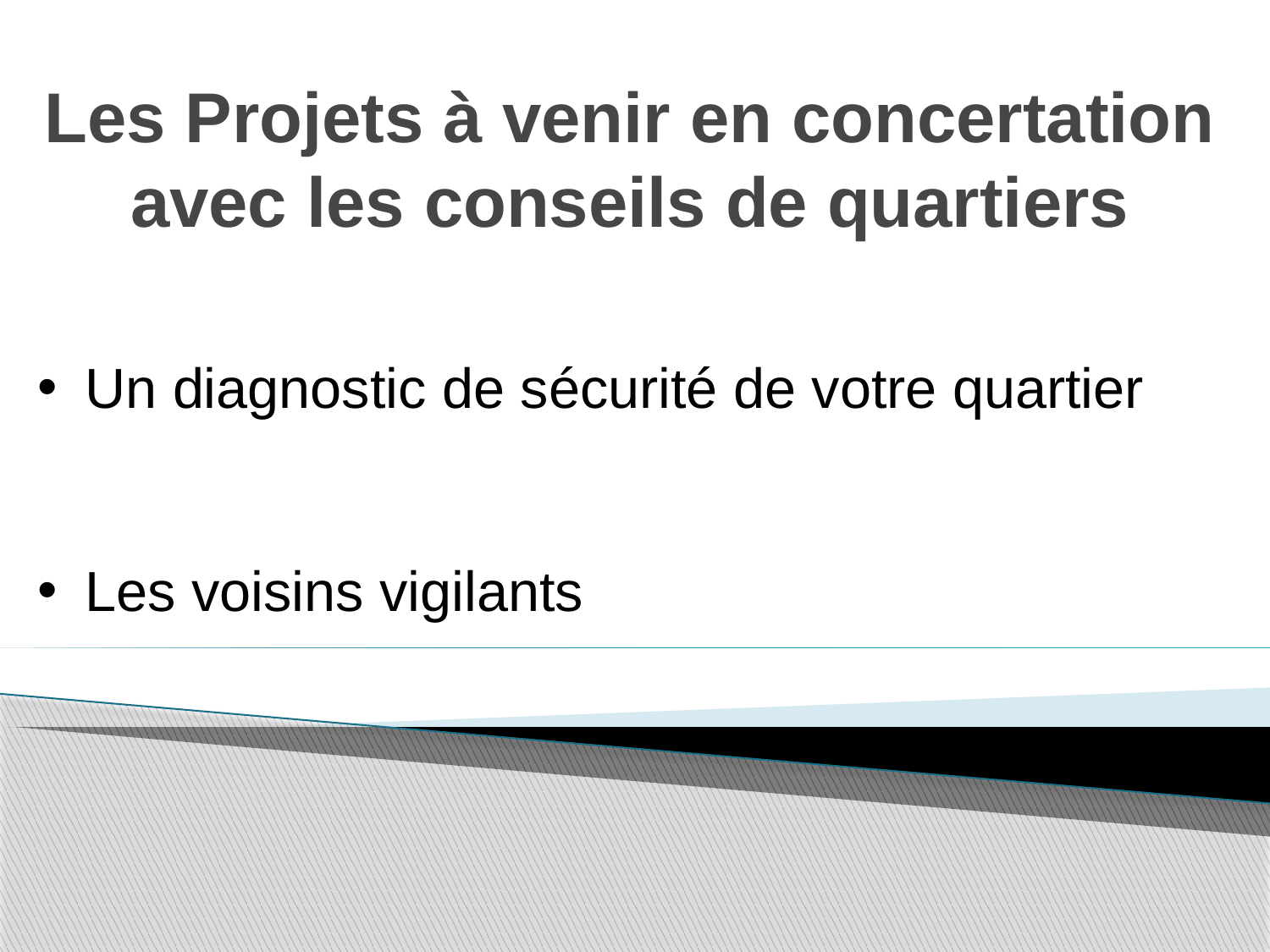

# Les Projets à venir en concertation avec les conseils de quartiers
Un diagnostic de sécurité de votre quartier

Les voisins vigilants